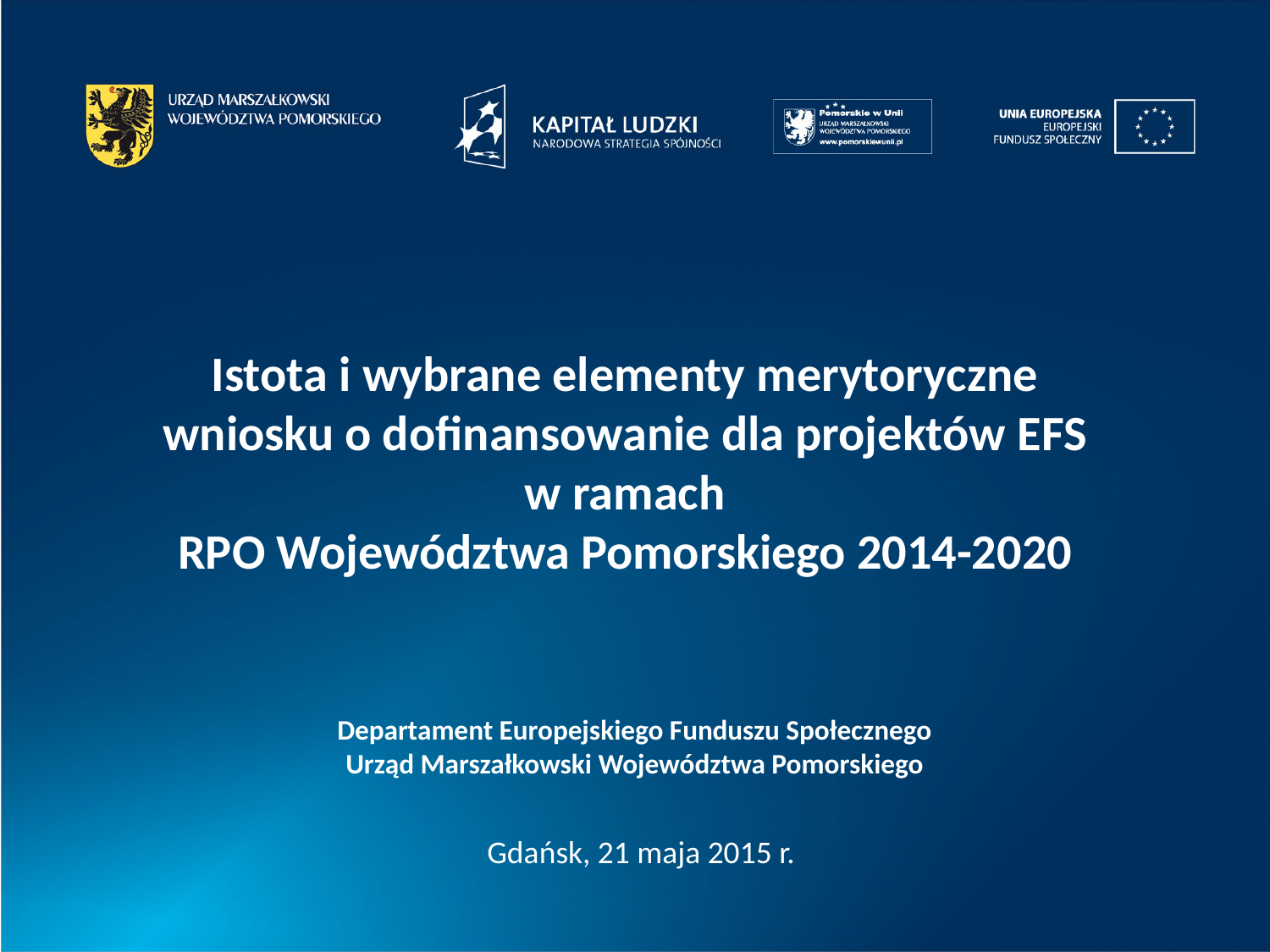

Istota i wybrane elementy merytoryczne
wniosku o dofinansowanie dla projektów EFS
 w ramach
RPO Województwa Pomorskiego 2014-2020
Departament Europejskiego Funduszu Społecznego
Urząd Marszałkowski Województwa Pomorskiego
Gdańsk, 21 maja 2015 r.